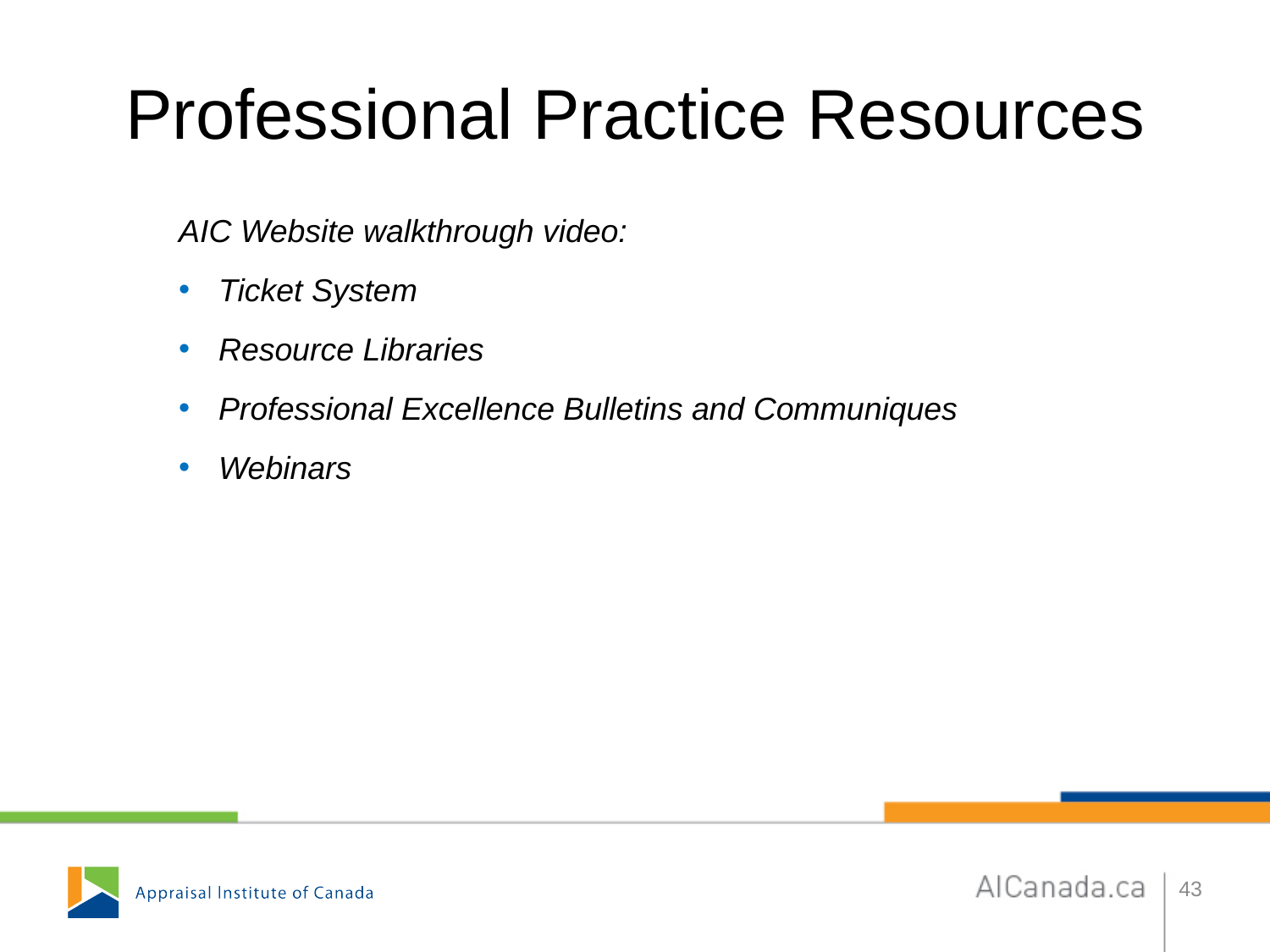

# Professional Practice Resources
AIC Website walkthrough video:
Ticket System
Resource Libraries
Professional Excellence Bulletins and Communiques
Webinars